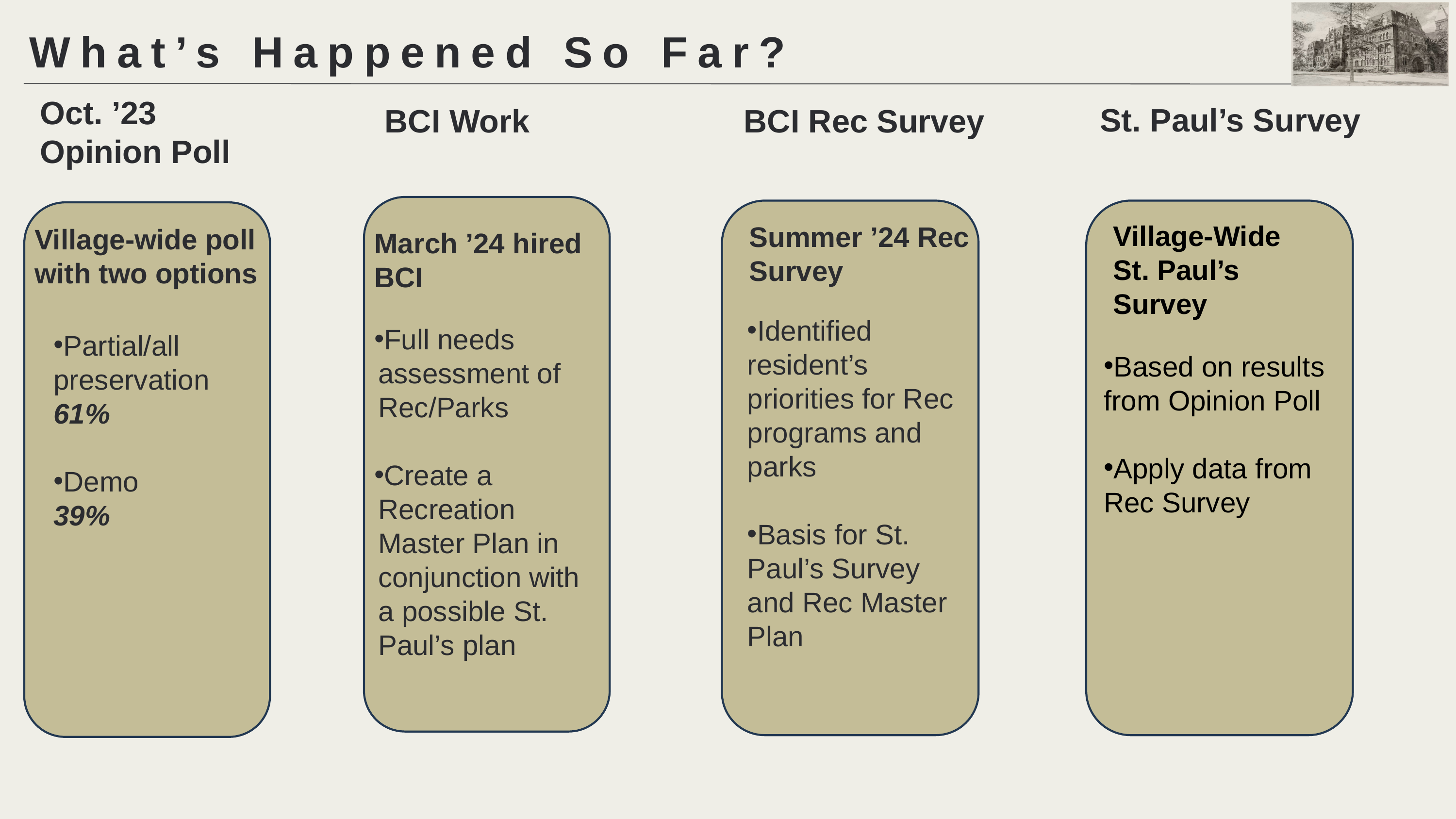

What’s Happened So Far?

BCI Work
BCI Rec Survey

St. Paul’s Survey
Oct. ’23 Opinion Poll

Village-Wide St. Paul’s Survey

Summer ’24 Rec Survey

Village-wide poll with two options

March ’24 hired BCI

Identified resident’s priorities for Rec programs and parks

Basis for St. Paul’s Survey and Rec Master Plan
Full needs assessment of Rec/Parks

Create a Recreation Master Plan in conjunction with a possible St. Paul’s plan
Partial/all preservation
61%

Demo               39%
Based on results from Opinion Poll

Apply data from Rec Survey